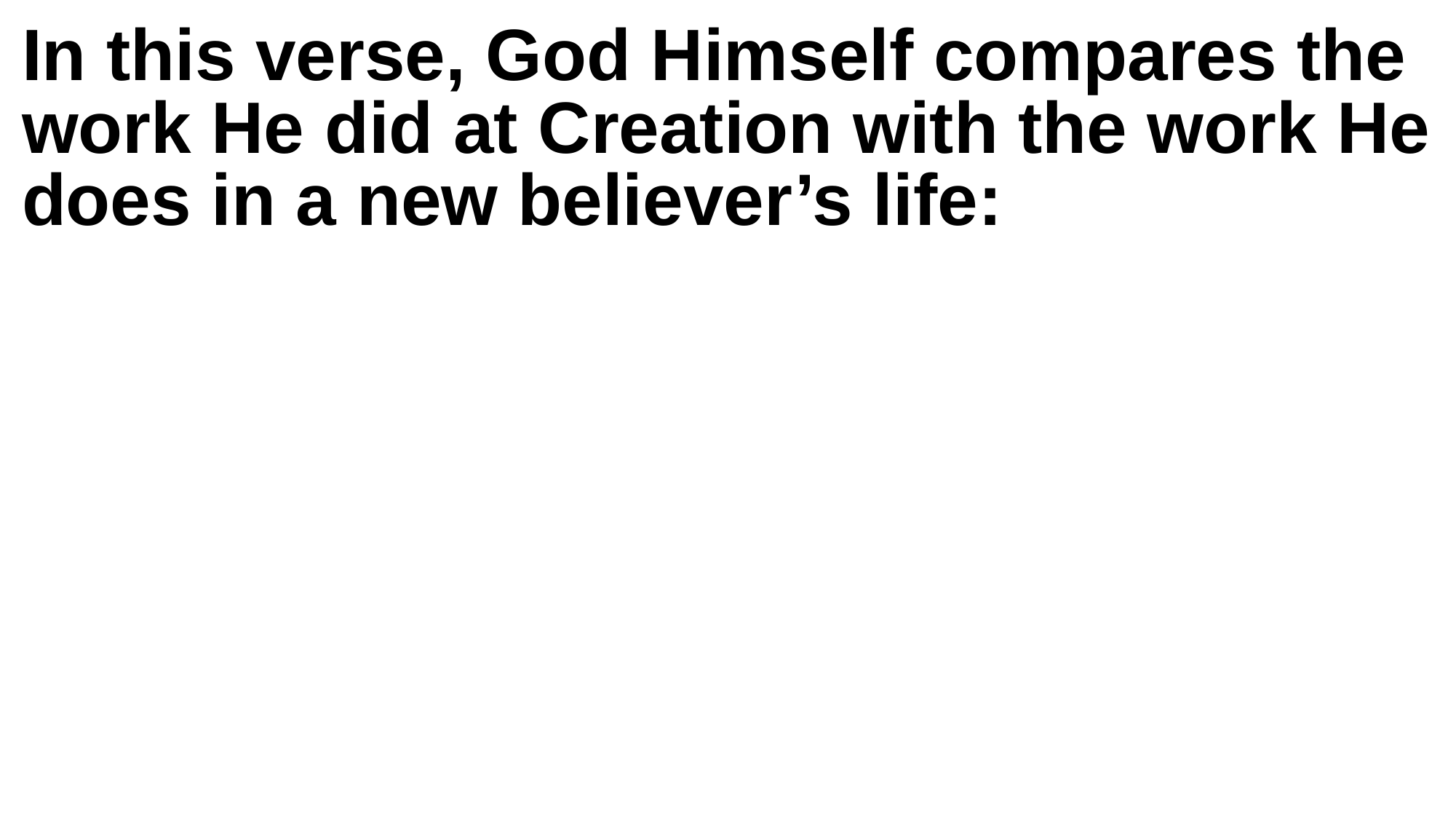

In this verse, God Himself compares the work He did at Creation with the work He does in a new believer’s life: